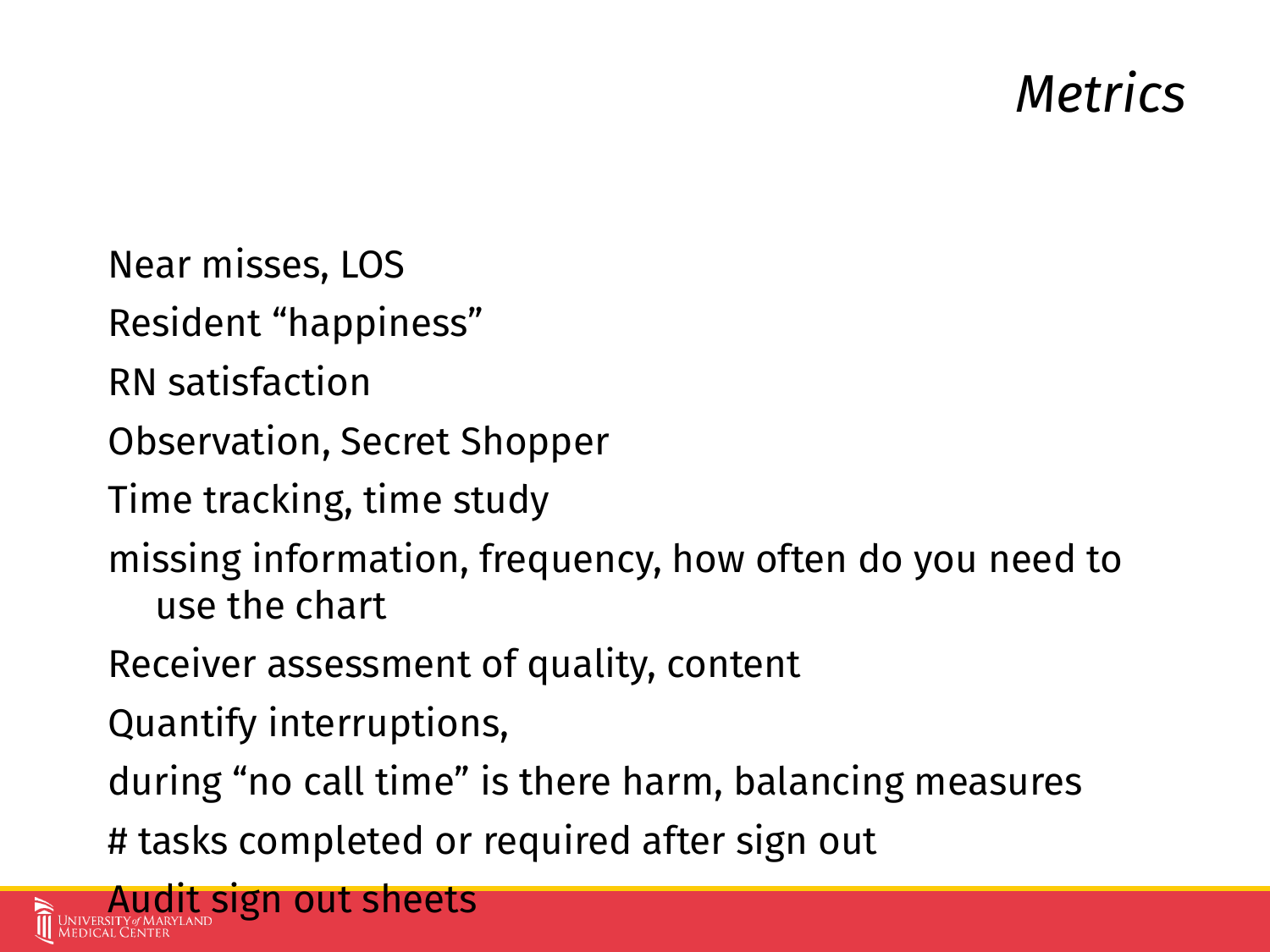

# Metrics
Near misses, LOS
Resident “happiness”
RN satisfaction
Observation, Secret Shopper
Time tracking, time study
missing information, frequency, how often do you need to use the chart
Receiver assessment of quality, content
Quantify interruptions,
during “no call time” is there harm, balancing measures
# tasks completed or required after sign out
Audit sign out sheets